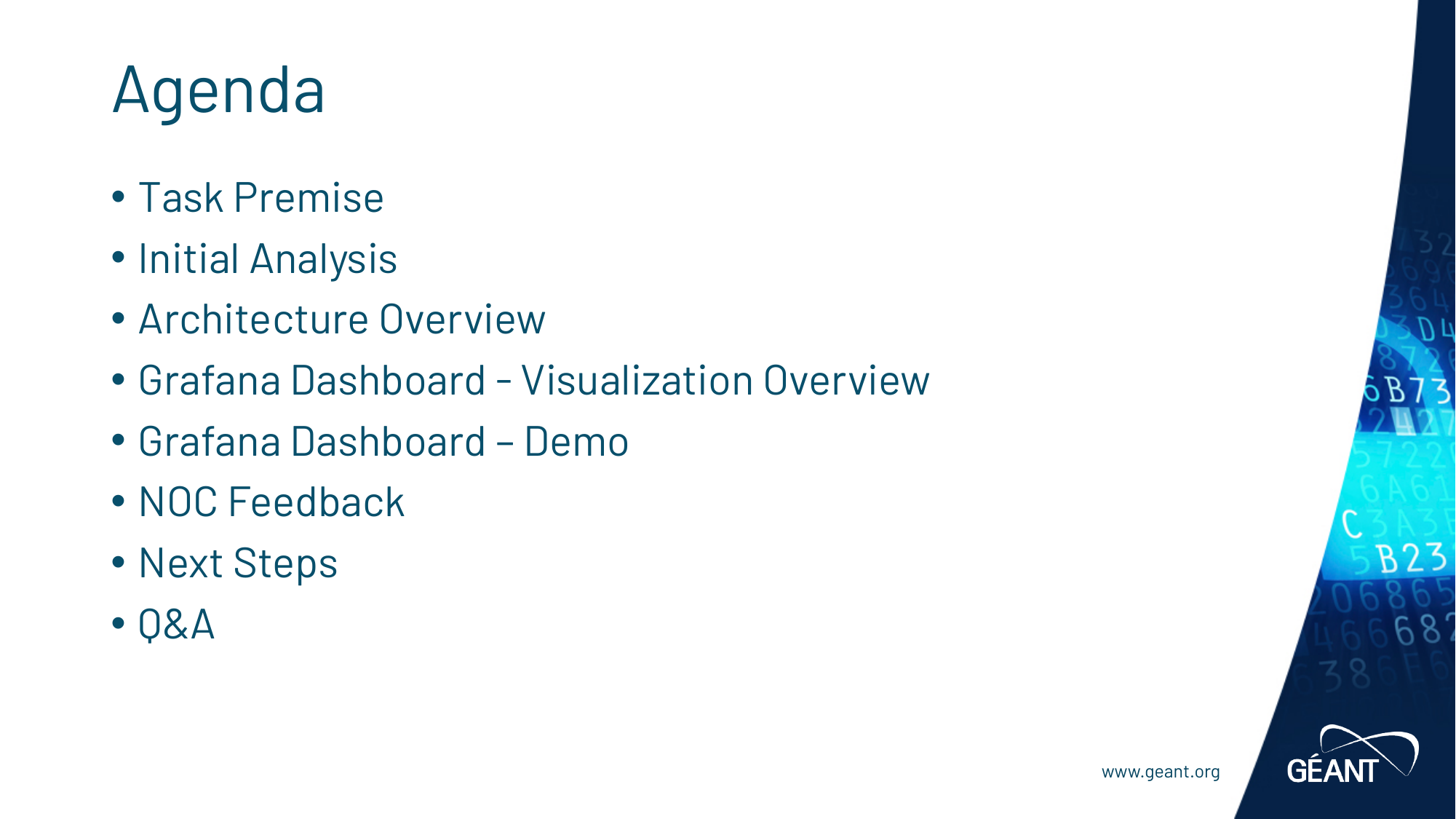

# Agenda
Task Premise
Initial Analysis
Architecture Overview
Grafana Dashboard - Visualization Overview
Grafana Dashboard – Demo
NOC Feedback
Next Steps
Q&A